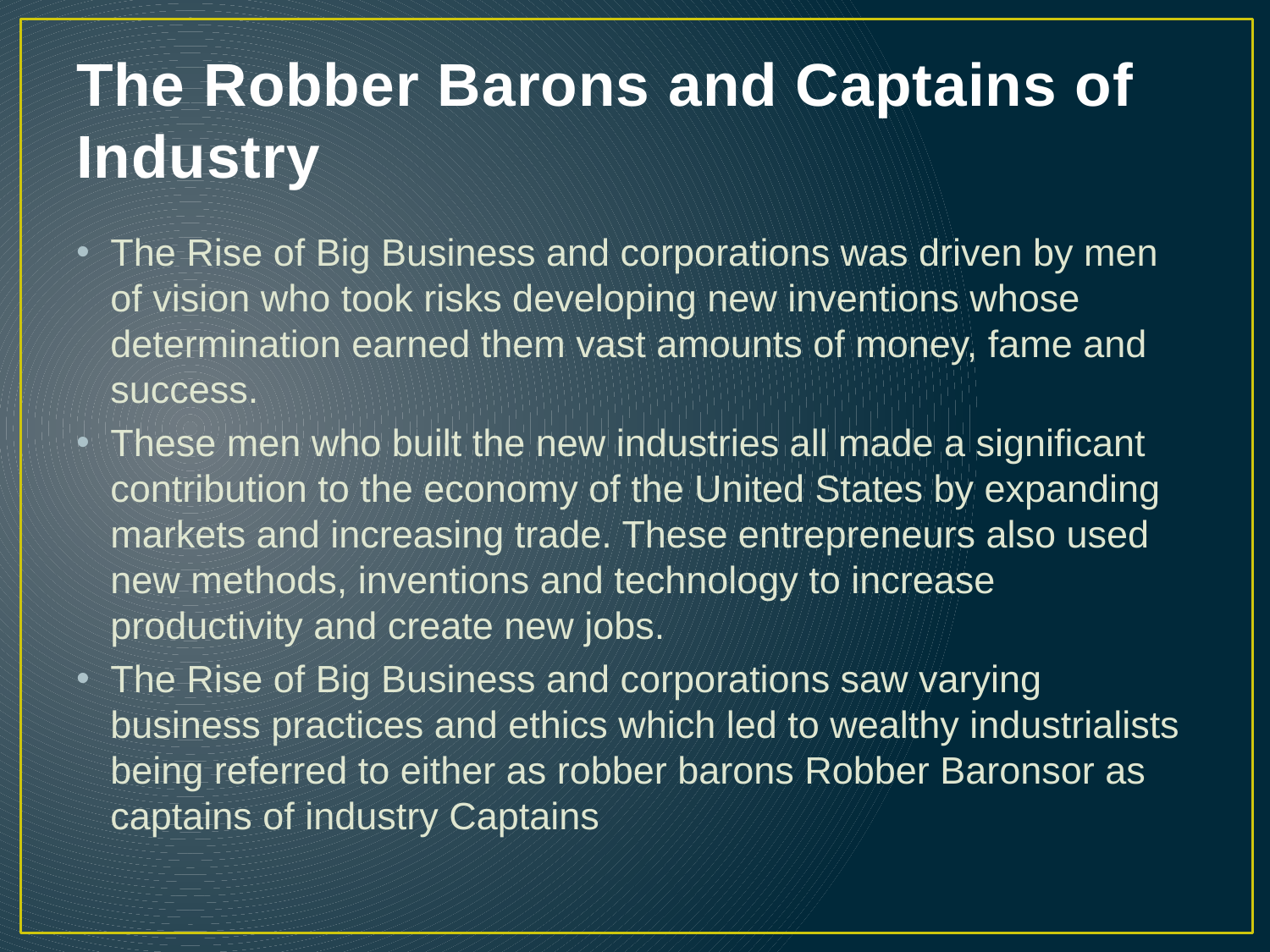

# The Robber Barons and Captains of Industry
The Rise of Big Business and corporations was driven by men of vision who took risks developing new inventions whose determination earned them vast amounts of money, fame and success.
These men who built the new industries all made a significant contribution to the economy of the United States by expanding markets and increasing trade. These entrepreneurs also used new methods, inventions and technology to increase productivity and create new jobs.
The Rise of Big Business and corporations saw varying business practices and ethics which led to wealthy industrialists being referred to either as robber barons Robber Baronsor as  captains of industry Captains